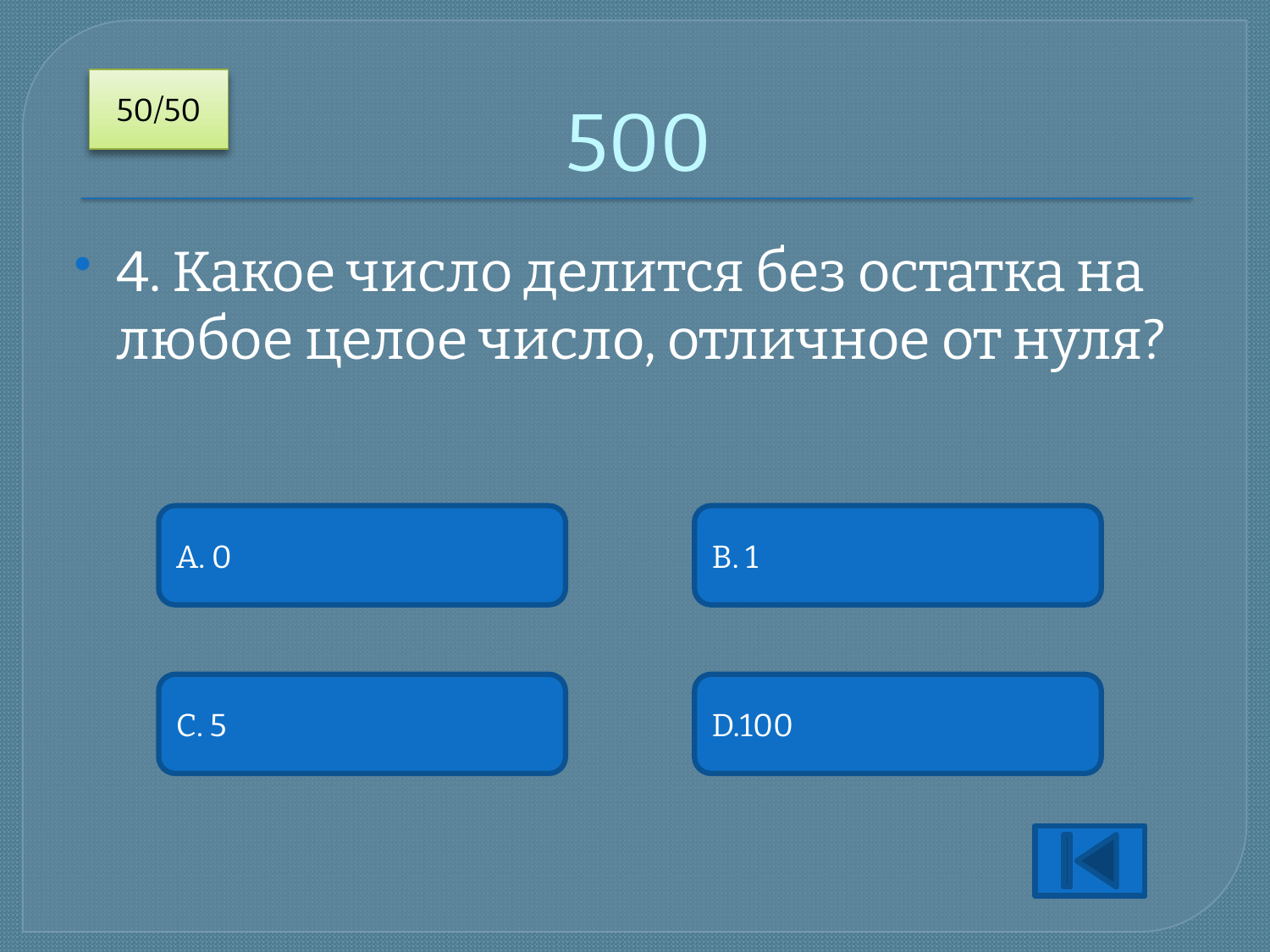

# 500
50/50
4. Какое число делится без остатка на любое целое число, отличное от нуля?

A. 0
B. 1
C. 5
D.100